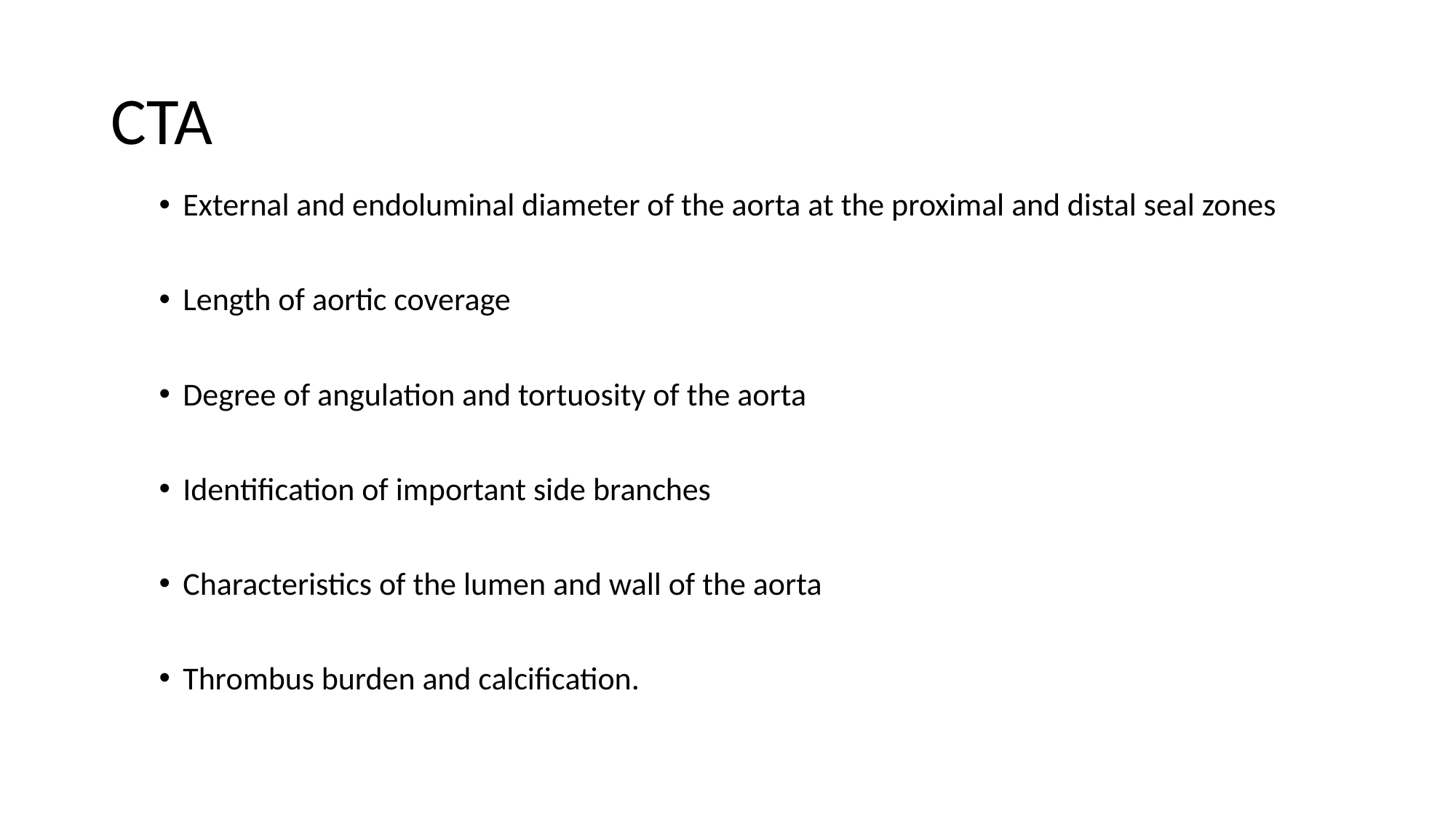

# CTA
External and endoluminal diameter of the aorta at the proximal and distal seal zones

Length of aortic coverage

Degree of angulation and tortuosity of the aorta

Identification of important side branches

Characteristics of the lumen and wall of the aorta

Thrombus burden and calcification.